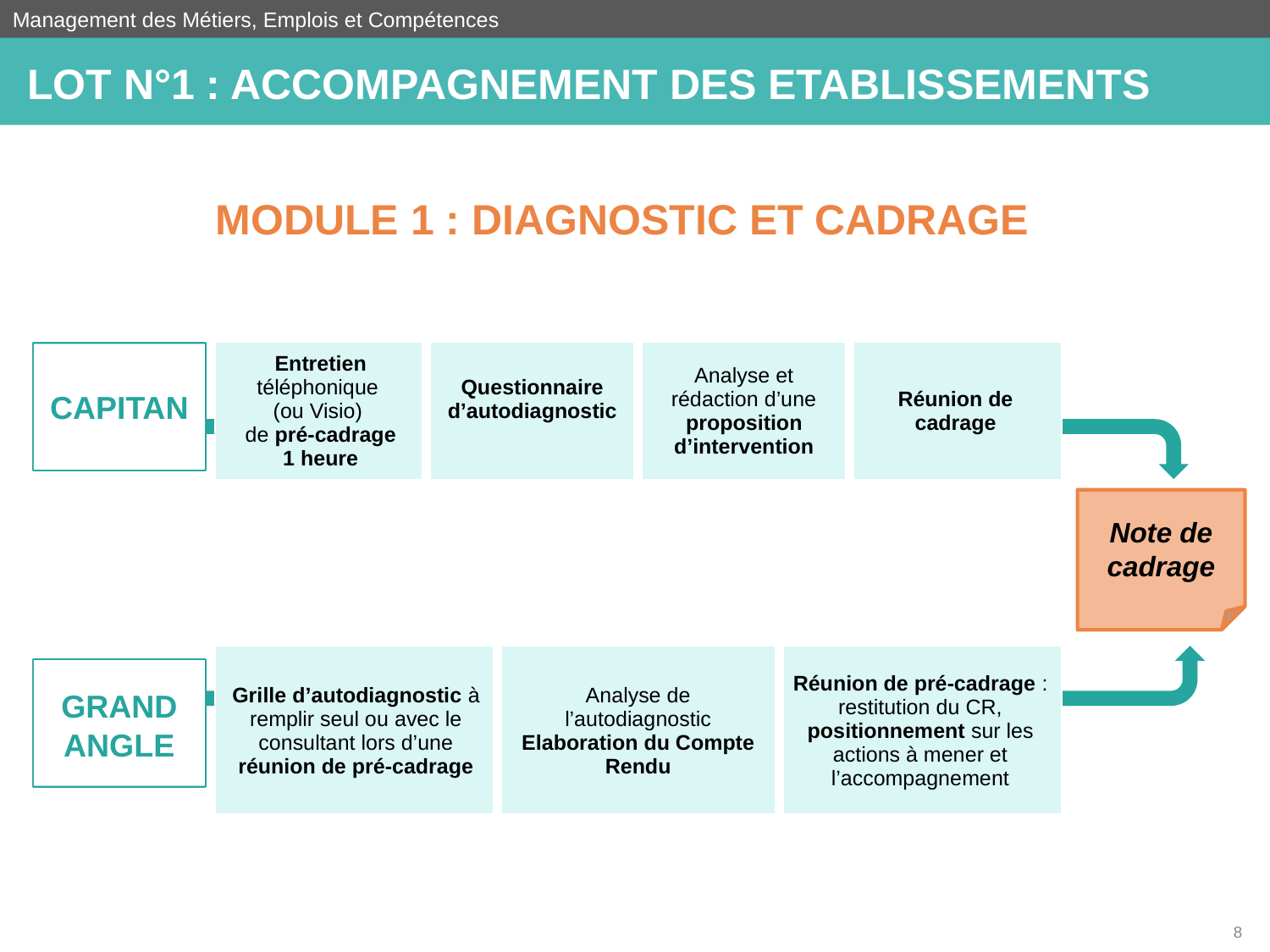

Management des Métiers, Emplois et Compétences

LOT N°1 : ACCOMPAGNEMENT DES ETABLISSEMENTS

Module 1 : diagnostic et cadrage
| Entretien téléphonique (ou Visio) de pré-cadrage 1 heure | Questionnaire d’autodiagnostic | Analyse et rédaction d’une proposition d’intervention | Réunion de cadrage |
| --- | --- | --- | --- |

CAPITAN
Note de cadrage
| Grille d’autodiagnostic à remplir seul ou avec le consultant lors d’une réunion de pré-cadrage | Analyse de l’autodiagnostic Elaboration du Compte Rendu | Réunion de pré-cadrage : restitution du CR, positionnement sur les actions à mener et l’accompagnement |
| --- | --- | --- |

GRAND ANGLE
8